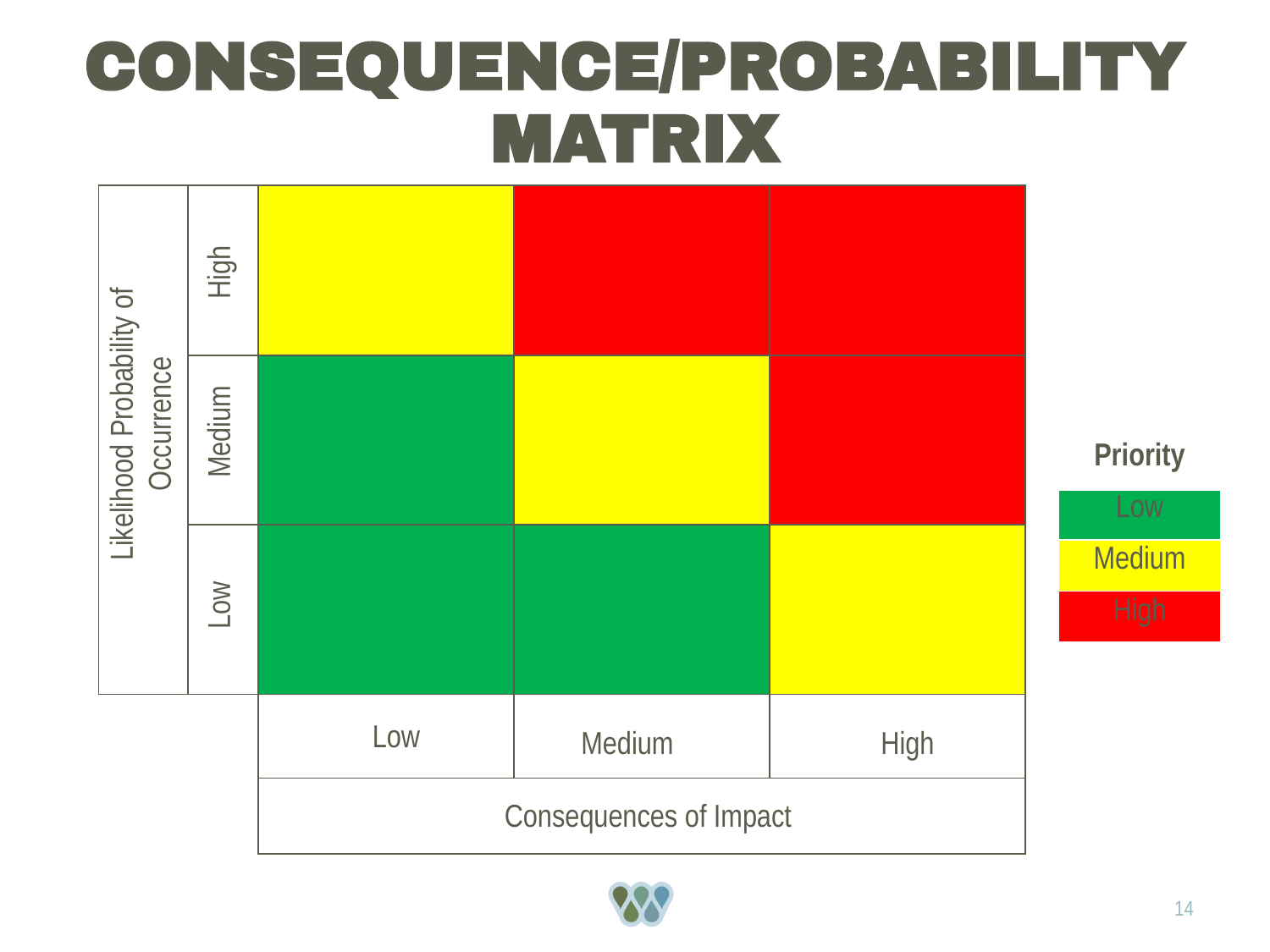

# Consequence/probability Matrix
High
Likelihood Probability of Occurrence
Medium
Low
Low
Medium
High
Consequences of Impact
|  |  |  |  |  |
| --- | --- | --- | --- | --- |
|  |  |  |  |  |
|  |  |  |  |  |
|  |  |  |  |  |
|  |  |  |  |  |
| Priority |
| --- |
| Low |
| Medium |
| High |
14